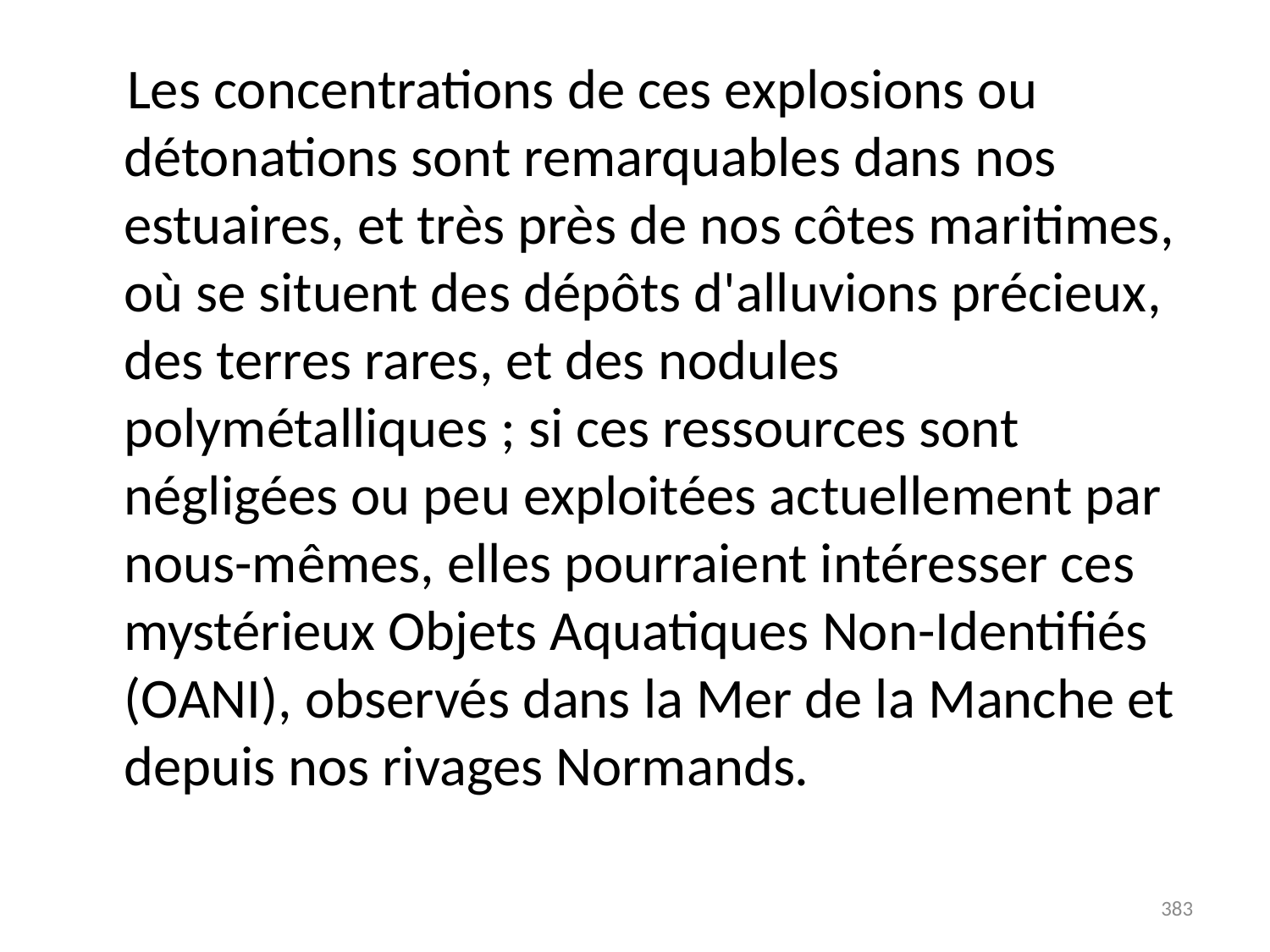

# Les concentrations de ces explosions ou détonations sont remarquables dans nos estuaires, et très près de nos côtes maritimes, où se situent des dépôts d'alluvions précieux, des terres rares, et des nodules polymétalliques ; si ces ressources sont négligées ou peu exploitées actuellement par nous-mêmes, elles pourraient intéresser ces mystérieux Objets Aquatiques Non-Identifiés (OANI), observés dans la Mer de la Manche et depuis nos rivages Normands.

383